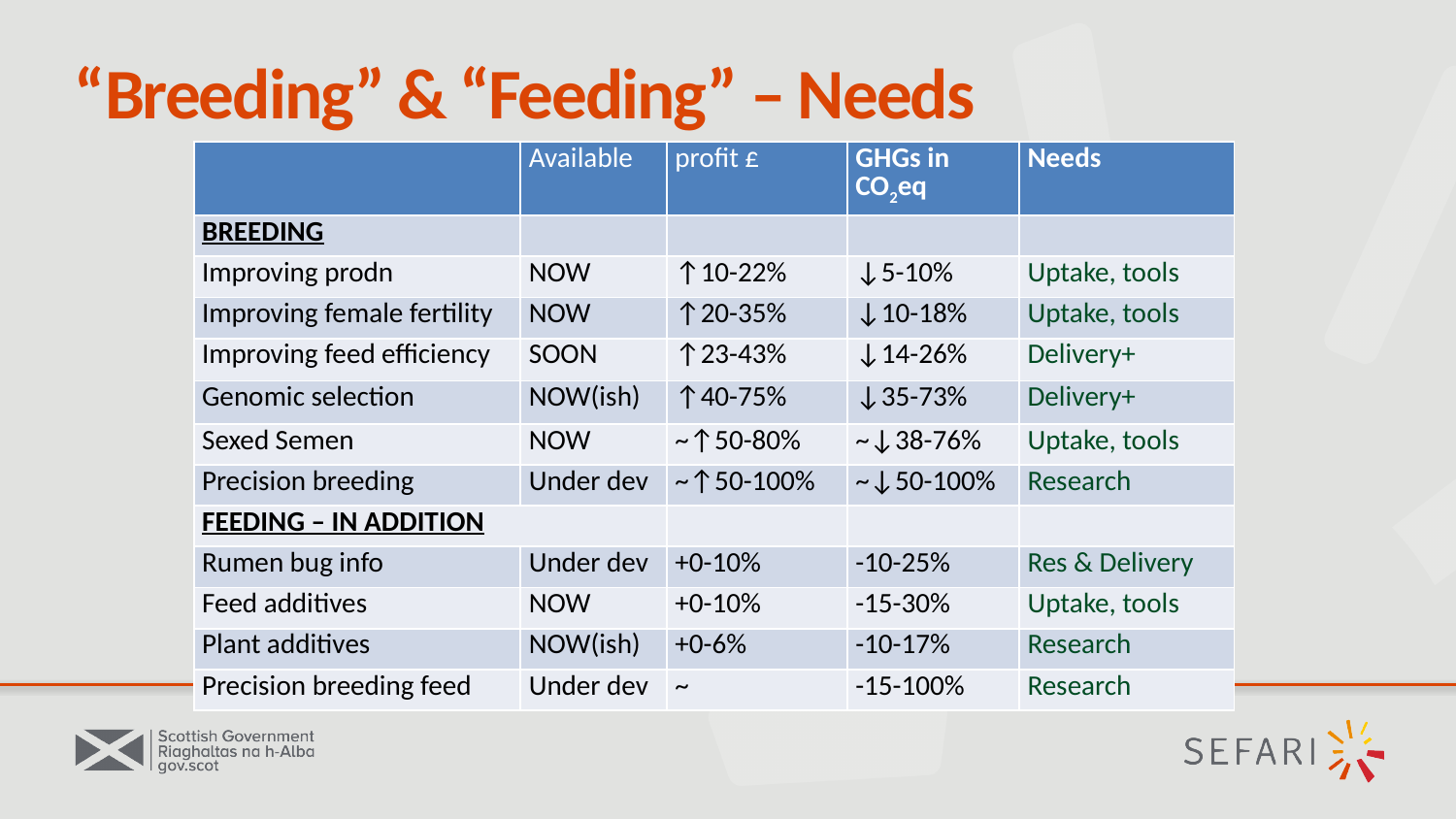

# “Breeding” & “Feeding” – Needs
|  | Available | profit £ | GHGs in CO2eq | Needs |
| --- | --- | --- | --- | --- |
| BREEDING |  |  |  |  |
| Improving prodn | NOW | ↑10-22% | ↓5-10% | Uptake, tools |
| Improving female fertility | NOW | ↑20-35% | ↓10-18% | Uptake, tools |
| Improving feed efficiency | SOON | ↑23-43% | ↓14-26% | Delivery+ |
| Genomic selection | NOW(ish) | ↑40-75% | ↓35-73% | Delivery+ |
| Sexed Semen | NOW | ~↑50-80% | ~↓38-76% | Uptake, tools |
| Precision breeding | Under dev | ~↑50-100% | ~↓50-100% | Research |
| FEEDING – IN ADDITION |  |  |  |  |
| Rumen bug info | Under dev | +0-10% | -10-25% | Res & Delivery |
| Feed additives | NOW | +0-10% | -15-30% | Uptake, tools |
| Plant additives | NOW(ish) | +0-6% | -10-17% | Research |
| Precision breeding feed | Under dev | ~ | -15-100% | Research |